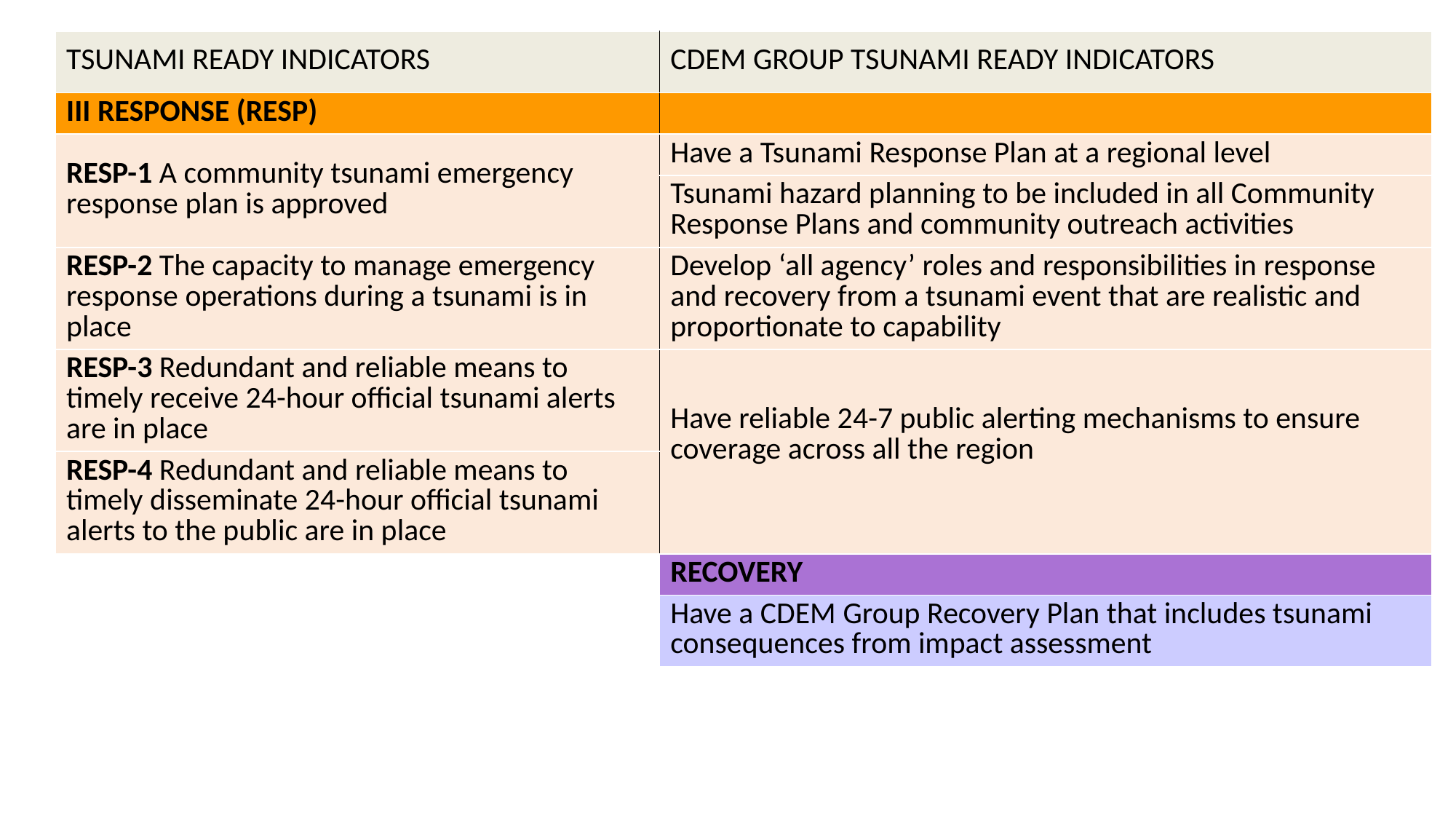

| TSUNAMI READY INDICATORS | CDEM GROUP TSUNAMI READY INDICATORS |
| --- | --- |
| III RESPONSE (RESP) |  |
| RESP-1 A community tsunami emergency response plan is approved | Have a Tsunami Response Plan at a regional level |
|  | Tsunami hazard planning to be included in all Community Response Plans and community outreach activities |
| RESP-2 The capacity to manage emergency response operations during a tsunami is in place | Develop ‘all agency’ roles and responsibilities in response and recovery from a tsunami event that are realistic and proportionate to capability |
| RESP-3 Redundant and reliable means to timely receive 24-hour official tsunami alerts are in place | Have reliable 24-7 public alerting mechanisms to ensure coverage across all the region |
| RESP-4 Redundant and reliable means to timely disseminate 24-hour official tsunami alerts to the public are in place |  |
|  | RECOVERY |
|  | Have a CDEM Group Recovery Plan that includes tsunami consequences from impact assessment |